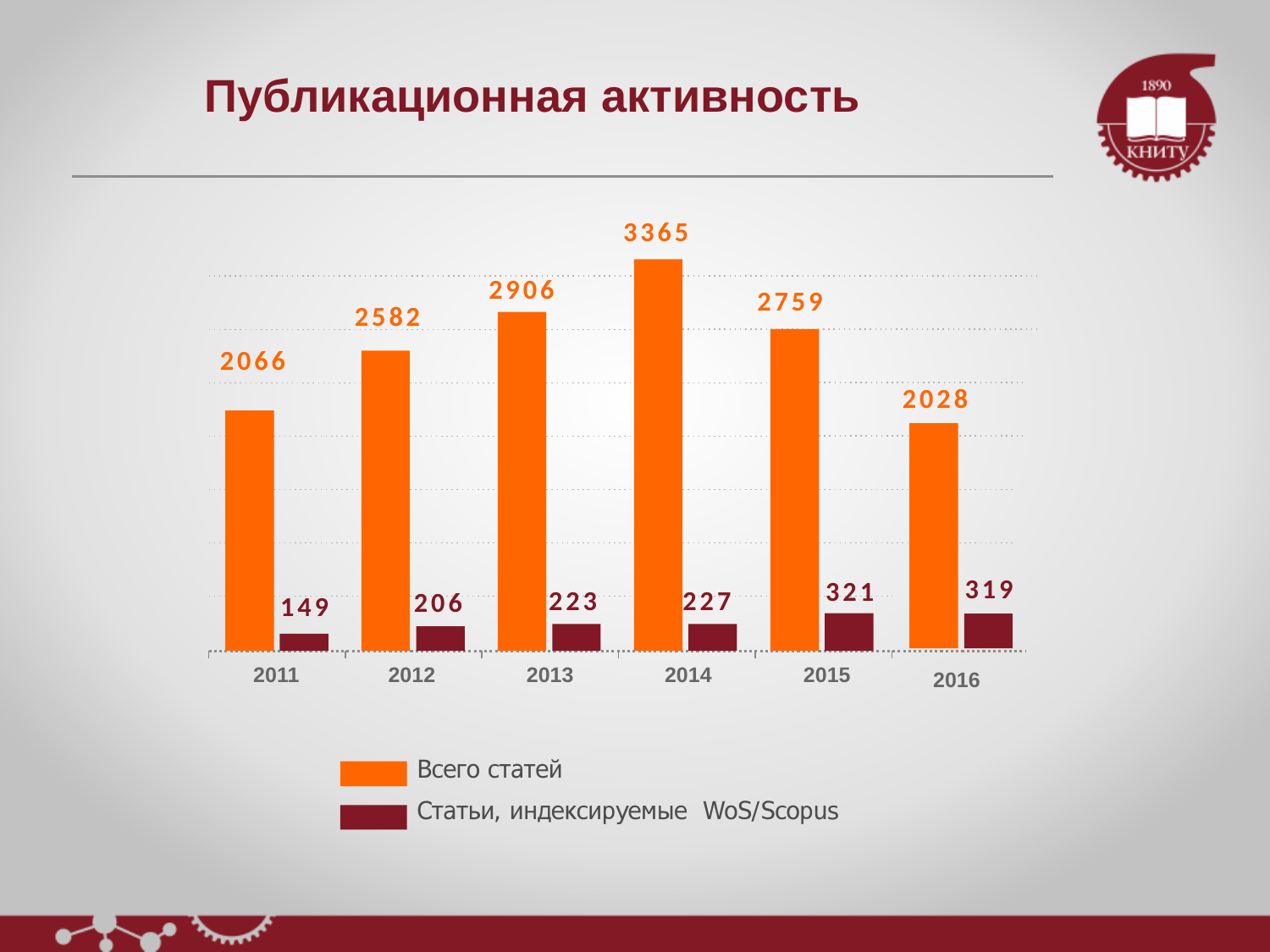

# Публикационная активность

3365

2906

2759
2582

2066

2028

319
321
223
227
206
149

2011
2012
2013
2014
2015
2016
Всего статей
Статьи, индексируемые  WoS/Scopus